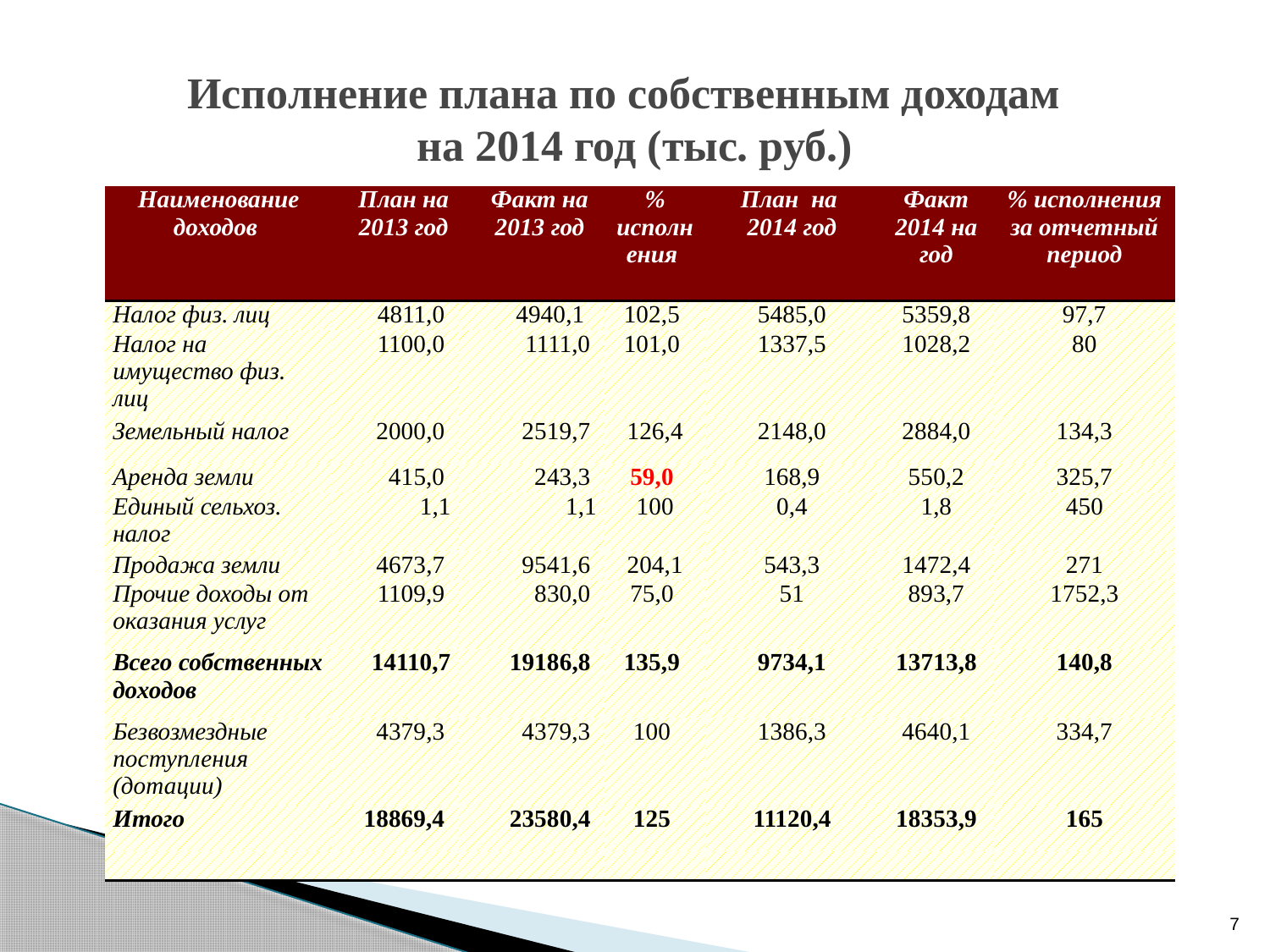

# Исполнение плана по собственным доходам на 2014 год (тыс. руб.)
| Наименование доходов | План на 2013 год |  | Факт на 2013 год | % исполнения | План на 2014 год | Факт 2014 на год | % исполнения за отчетный период |
| --- | --- | --- | --- | --- | --- | --- | --- |
| Налог физ. лиц | 4811,0 | 4940,1 |  | 102,5 | 5485,0 | 5359,8 | 97,7 |
| Налог на имущество физ. лиц | 1100,0 | 1111,0 |  | 101,0 | 1337,5 | 1028,2 | 80 |
| Земельный налог | 2000,0 | 2519,7 |  | 126,4 | 2148,0 | 2884,0 | 134,3 |
| Аренда земли | 415,0 | 243,3 |  | 59,0 | 168,9 | 550,2 | 325,7 |
| Единый сельхоз. налог | 1,1 | 1,1 |  | 100 | 0,4 | 1,8 | 450 |
| Продажа земли | 4673,7 | 9541,6 |  | 204,1 | 543,3 | 1472,4 | 271 |
| Прочие доходы от оказания услуг | 1109,9 | 830,0 |  | 75,0 | 51 | 893,7 | 1752,3 |
| Всего собственных доходов | 14110,7 | 19186,8 |  | 135,9 | 9734,1 | 13713,8 | 140,8 |
| Безвозмездные поступления (дотации) | 4379,3 | 4379,3 |  | 100 | 1386,3 | 4640,1 | 334,7 |
| Итого | 18869,4 | 23580,4 |  | 125 | 11120,4 | 18353,9 | 165 |
|  |  |  |  |  |  |  |  |
7